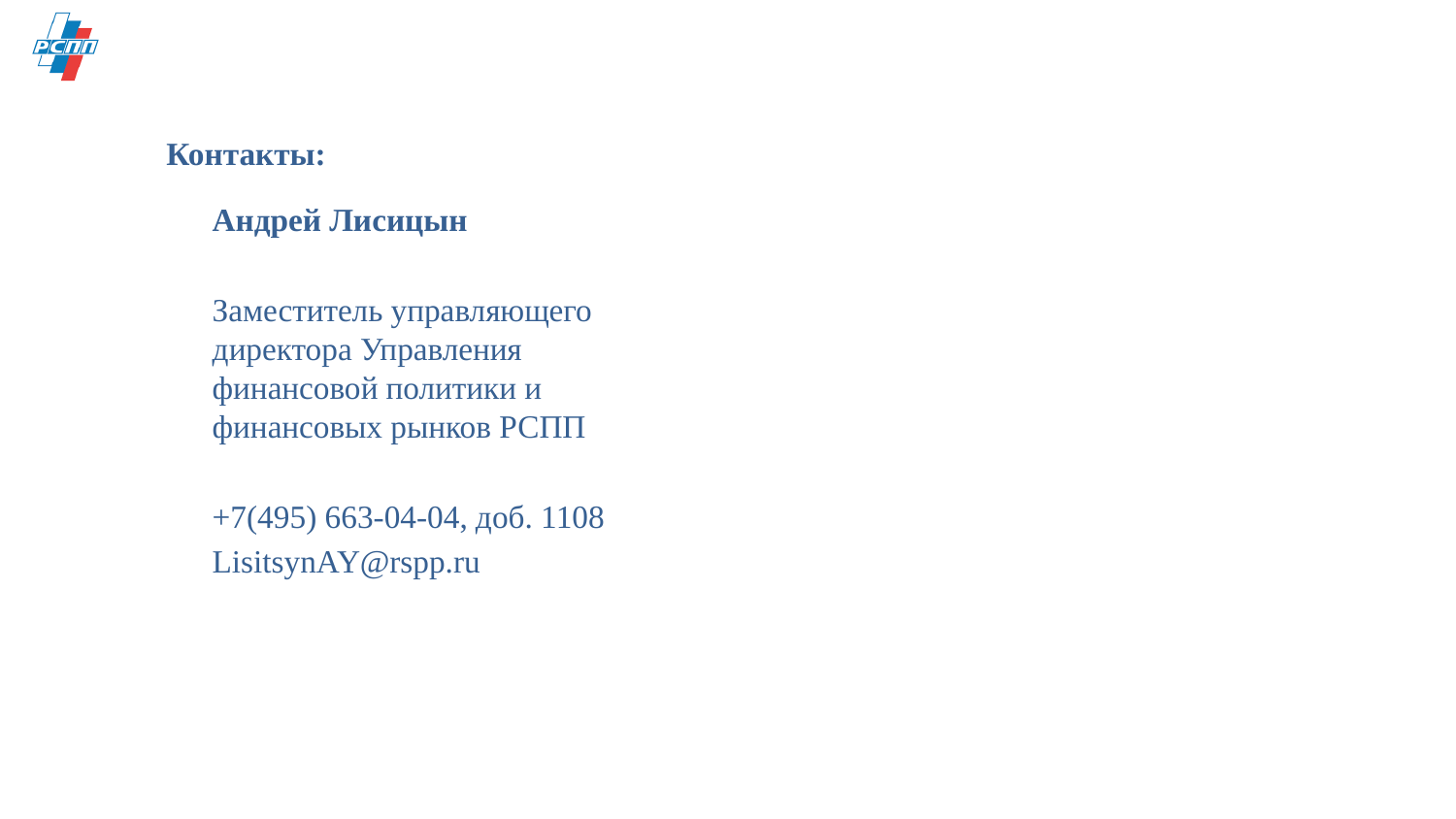

# Контакты:
Андрей Лисицын

Заместитель управляющего директора Управления финансовой политики и финансовых рынков РСПП

+7(495) 663-04-04, доб. 1108
LisitsynAY@rspp.ru